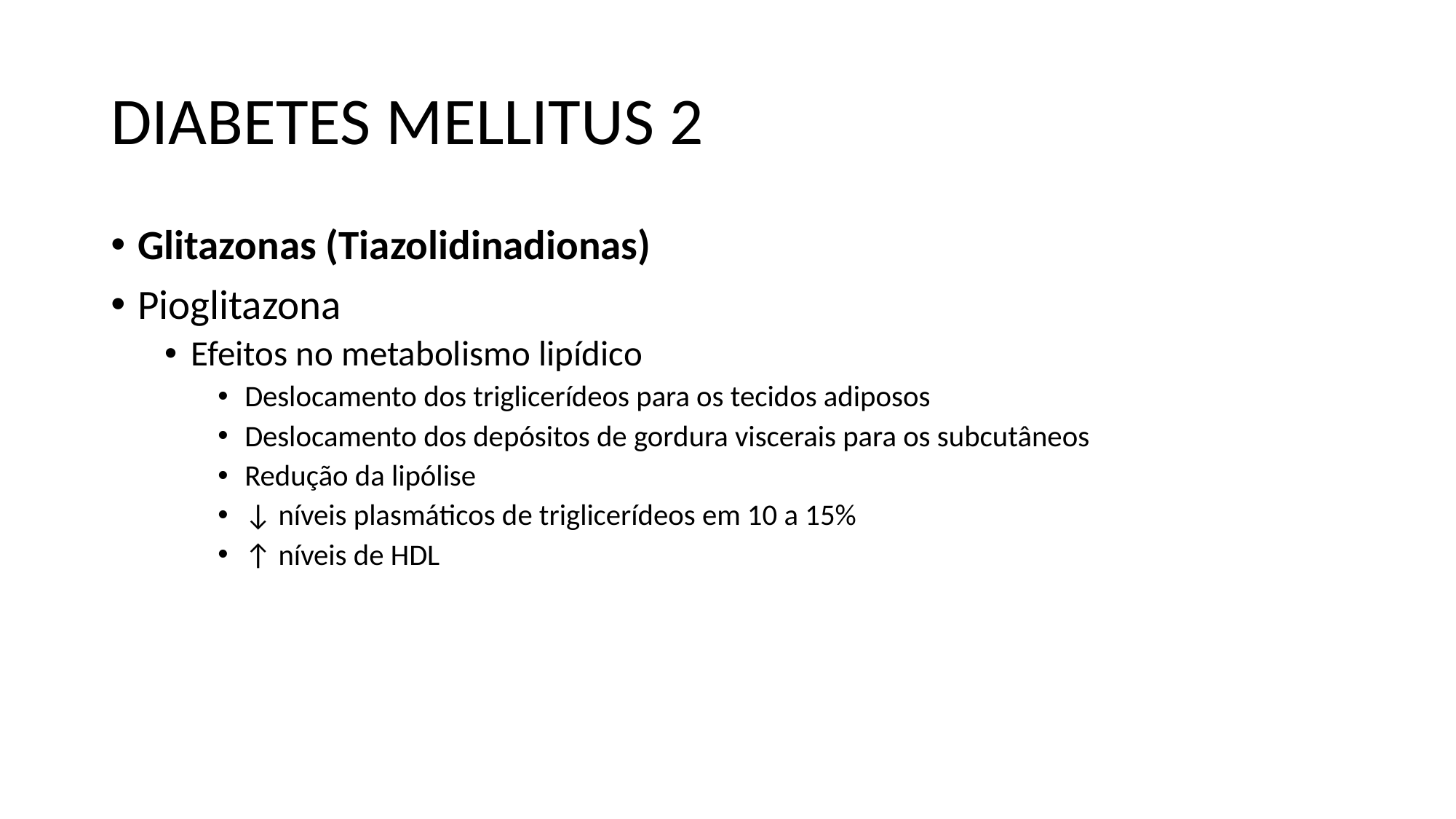

# DIABETES MELLITUS 2
Glitazonas (Tiazolidinadionas)
Pioglitazona
Efeitos no metabolismo lipídico
Deslocamento dos triglicerídeos para os tecidos adiposos
Deslocamento dos depósitos de gordura viscerais para os subcutâneos
Redução da lipólise
↓ níveis plasmáticos de triglicerídeos em 10 a 15%
↑ níveis de HDL